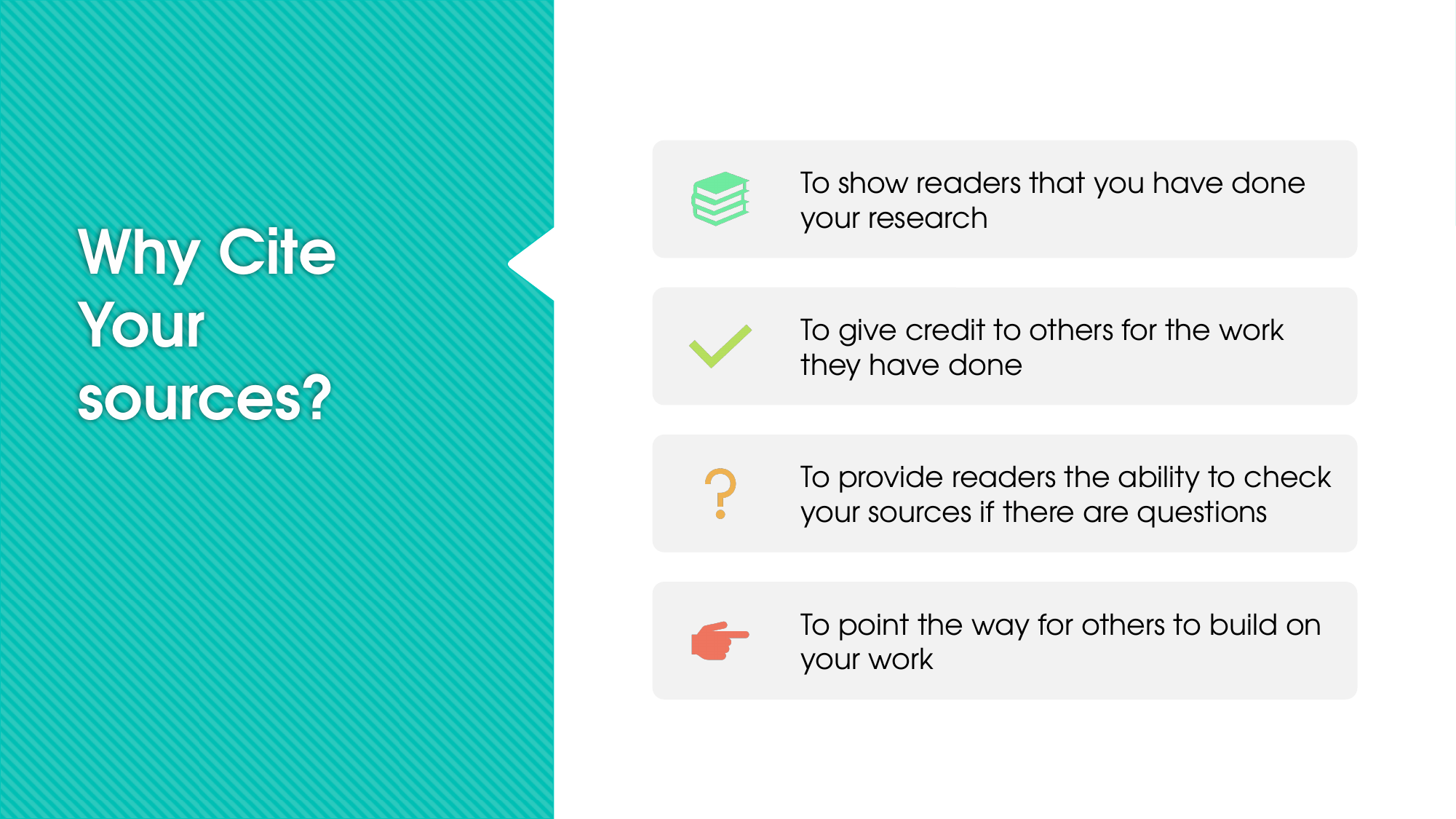

To show readers that you have done your research
To give credit to others for the work they have done
To provide readers the ability to check your sources if there are questions
To point the way for others to build on your work
# Why Cite Your sources?